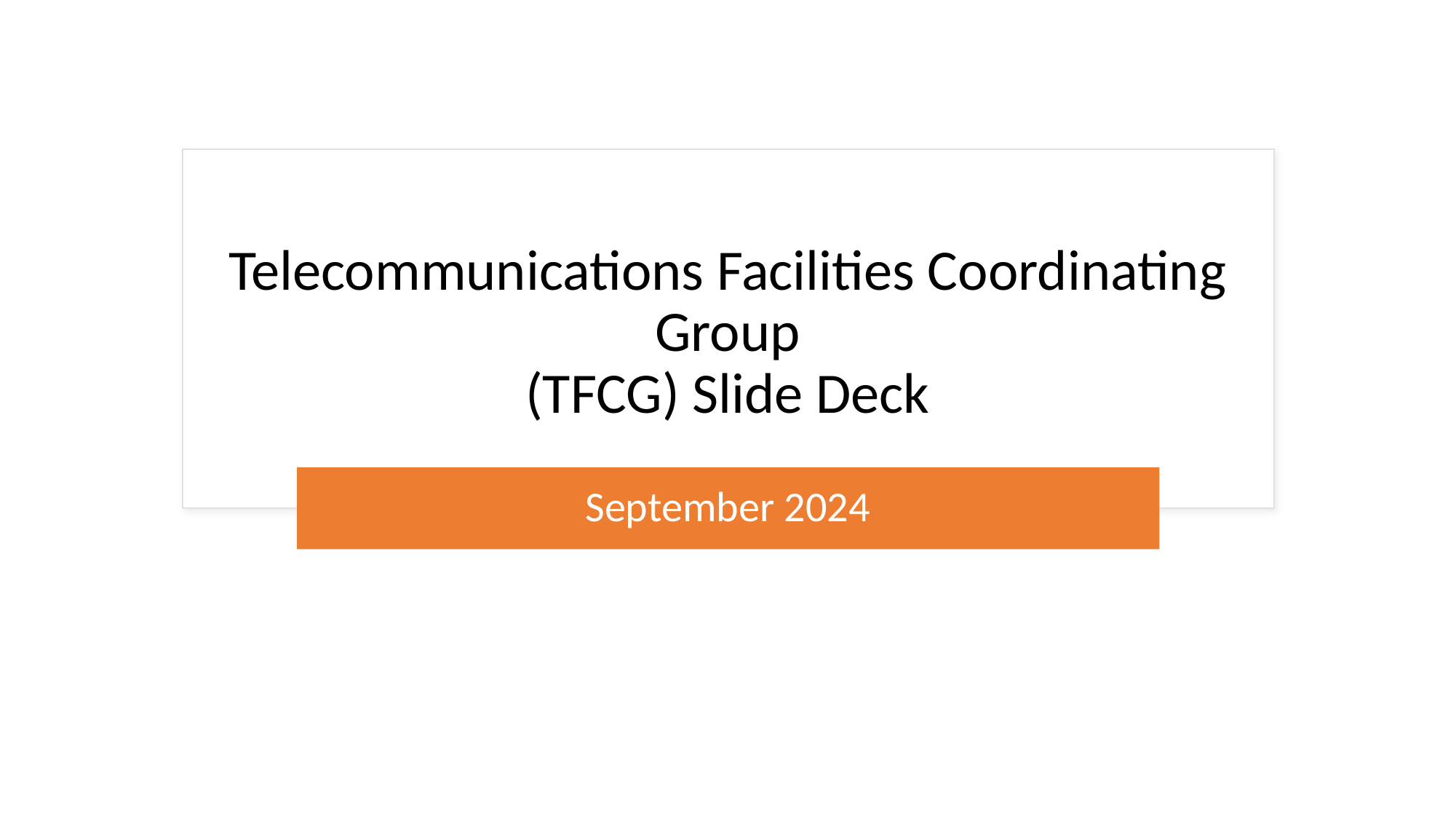

# Telecommunications Facilities Coordinating Group (TFCG) Slide Deck

September 2024